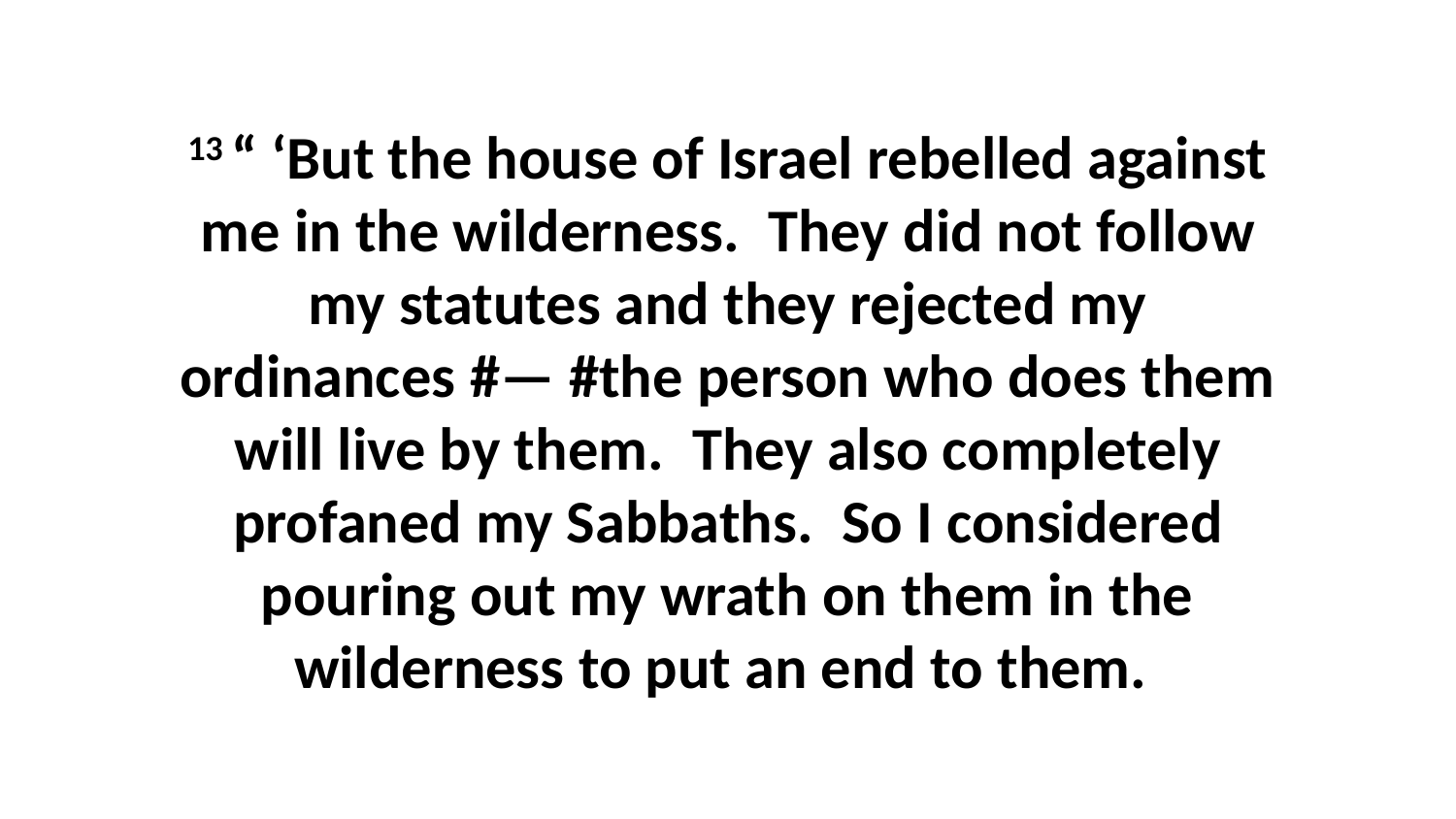

13 “ ‘But the house of Israel rebelled against me in the wilderness.  They did not follow my statutes and they rejected my ordinances #— #the person who does them will live by them.  They also completely profaned my Sabbaths.  So I considered pouring out my wrath on them in the wilderness to put an end to them.